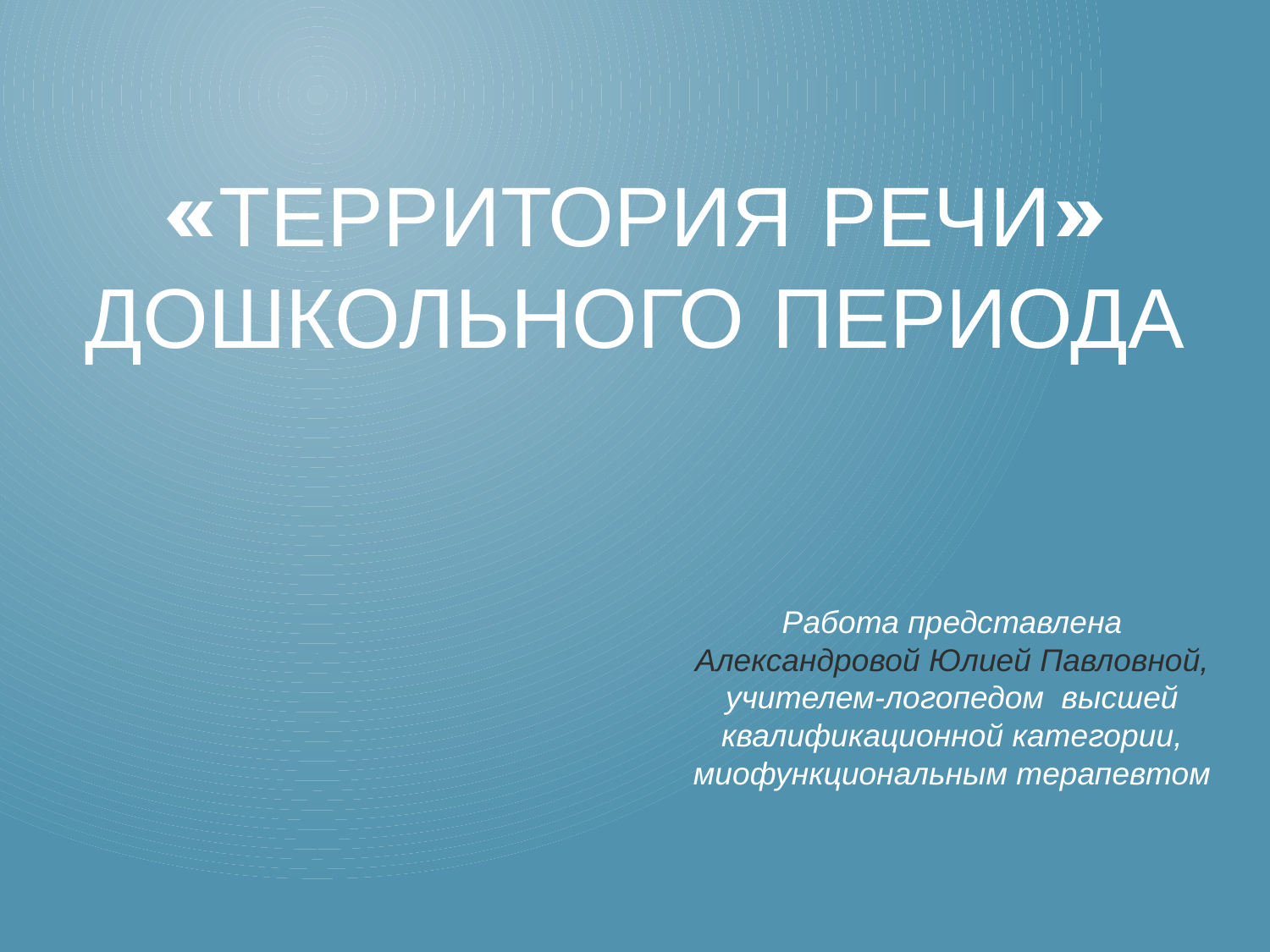

# «Территория речи» дошкольного периода
Работа представлена Александровой Юлией Павловной, учителем-логопедом  высшей квалификационной категории, миофункциональным терапевтом